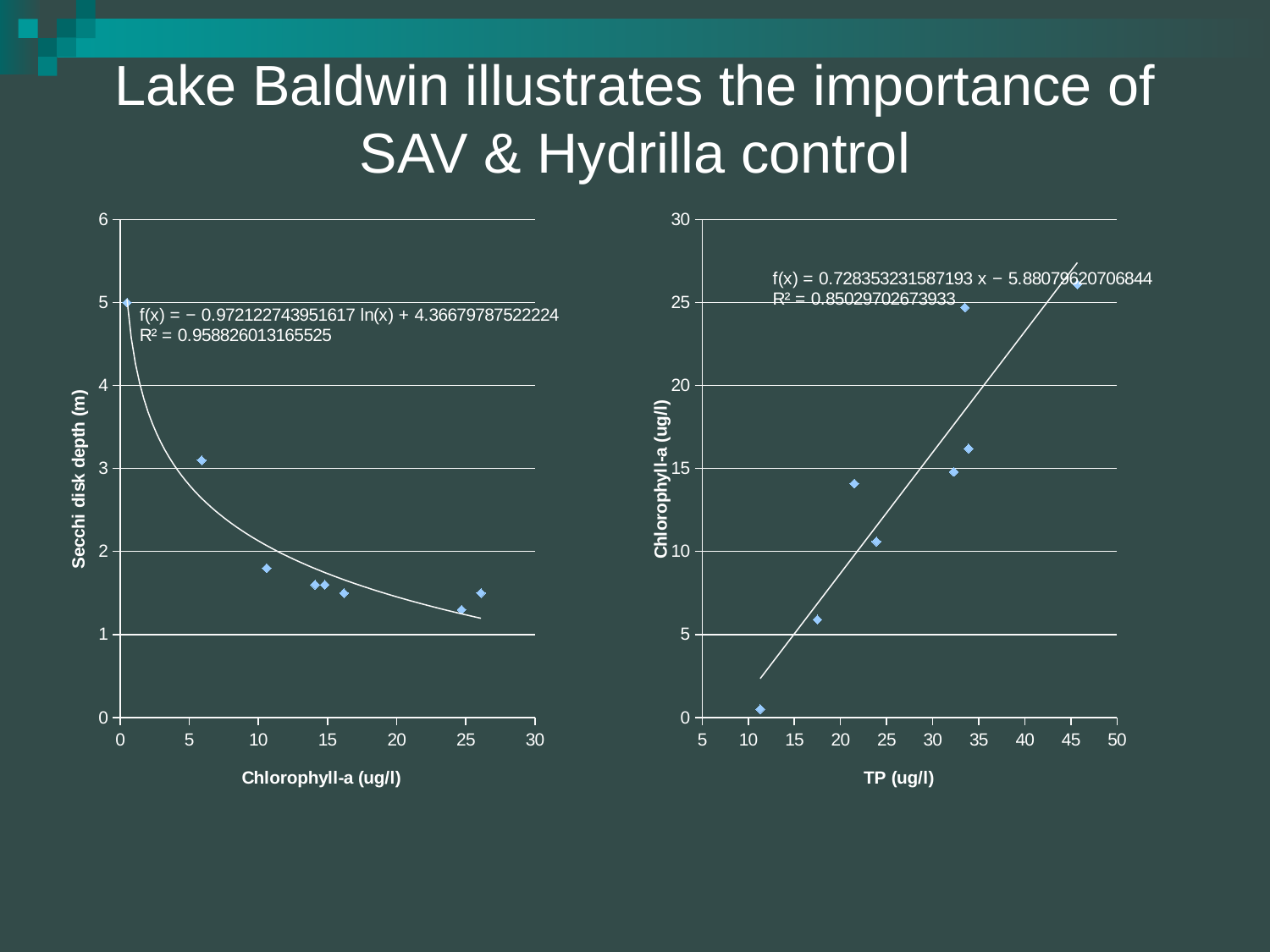

# Lake Baldwin illustrates the importance of SAV & Hydrilla control

### Chart

| Category |  |
|---|---|

### Chart

| Category |  |
|---|---|